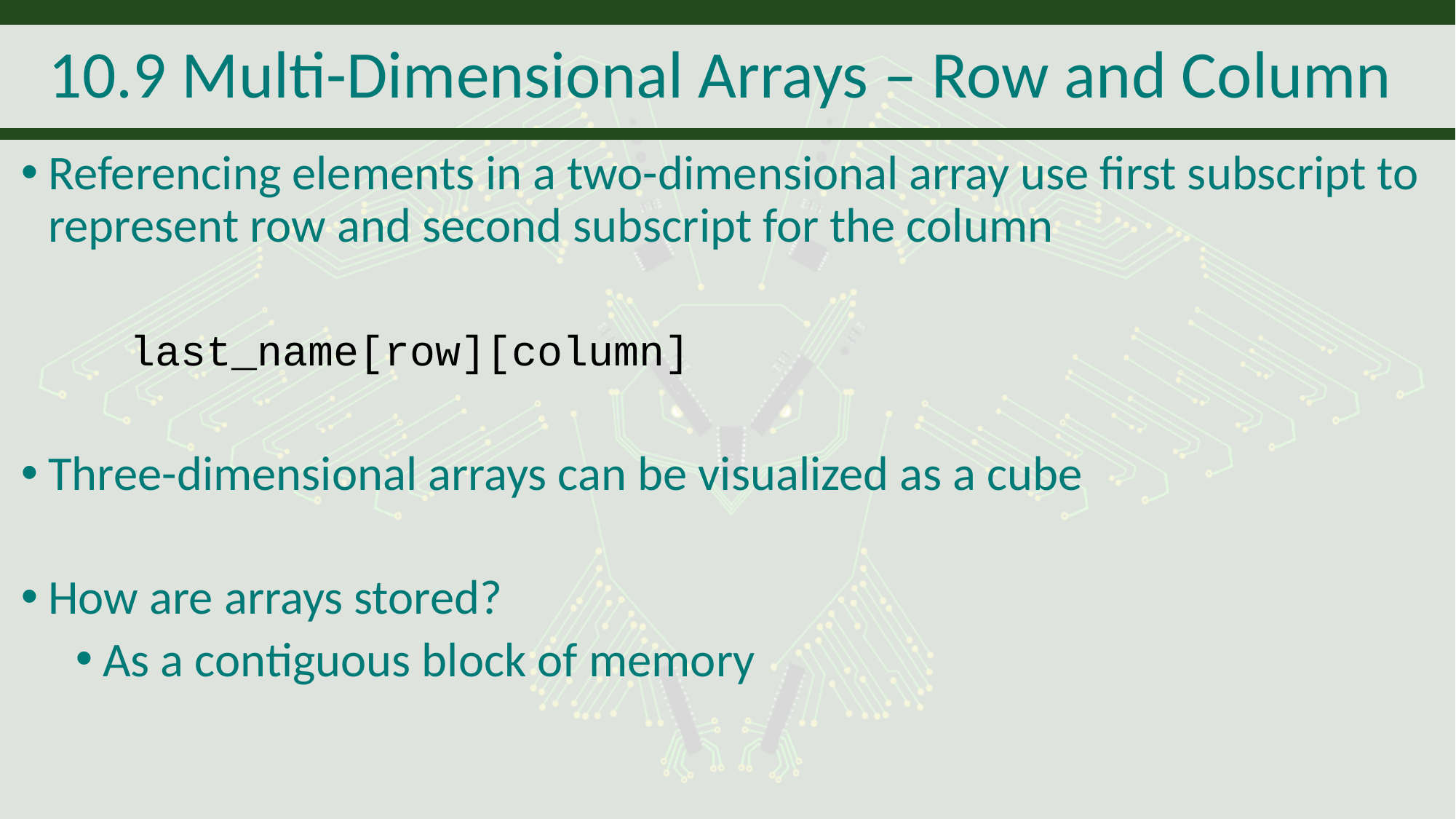

# 10.9 Multi-Dimensional Arrays – Row and Column
Referencing elements in a two-dimensional array use first subscript to represent row and second subscript for the column

	last_name[row][column]

Three-dimensional arrays can be visualized as a cube

How are arrays stored?
As a contiguous block of memory